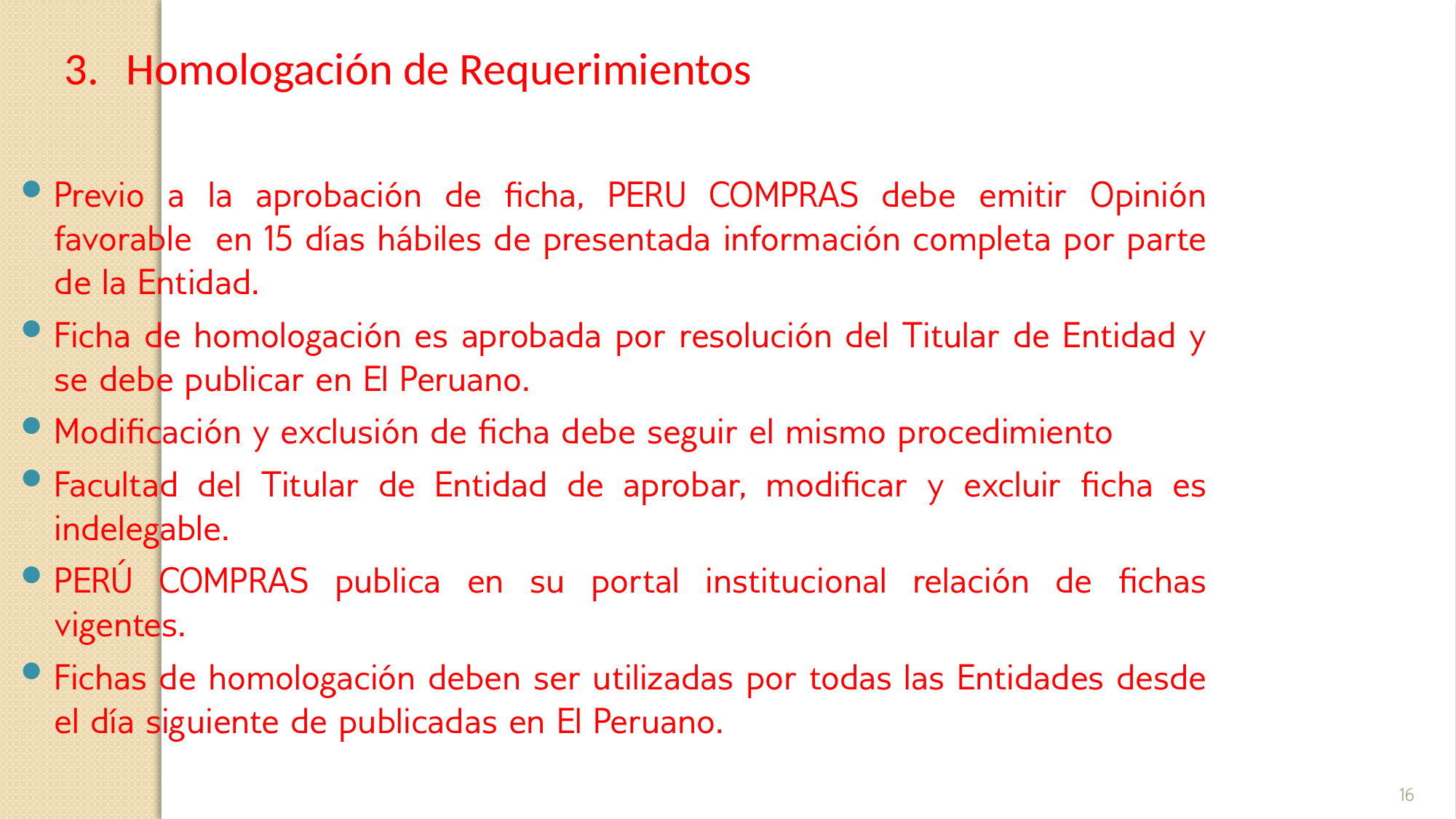

Homologación de Requerimientos
Previo a la aprobación de ficha, PERU COMPRAS debe emitir Opinión favorable  en 15 días hábiles de presentada información completa por parte de la Entidad.
Ficha de homologación es aprobada por resolución del Titular de Entidad y se debe publicar en El Peruano.
Modificación y exclusión de ficha debe seguir el mismo procedimiento
Facultad del Titular de Entidad de aprobar, modificar y excluir ficha es indelegable.
PERÚ COMPRAS publica en su portal institucional relación de fichas vigentes.
Fichas de homologación deben ser utilizadas por todas las Entidades desde el día siguiente de publicadas en El Peruano.

16